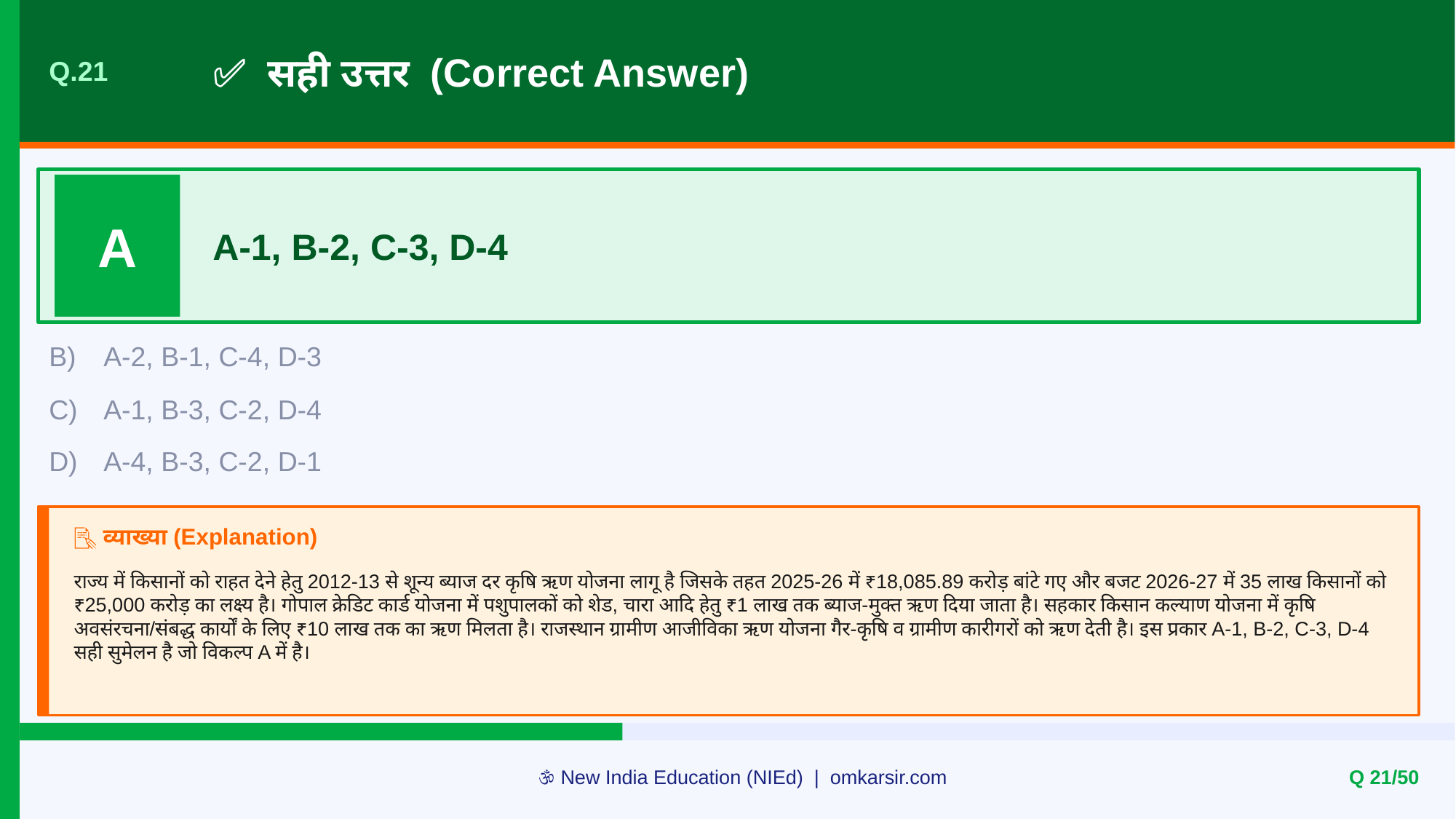

✅  सही उत्तर  (Correct Answer)
Q.21

A
A-1, B-2, C-3, D-4
B)
A-2, B-1, C-4, D-3
C)
A-1, B-3, C-2, D-4
D)
A-4, B-3, C-2, D-1

📝 व्याख्या (Explanation)
राज्य में किसानों को राहत देने हेतु 2012-13 से शून्य ब्याज दर कृषि ऋण योजना लागू है जिसके तहत 2025-26 में ₹18,085.89 करोड़ बांटे गए और बजट 2026-27 में 35 लाख किसानों को ₹25,000 करोड़ का लक्ष्य है। गोपाल क्रेडिट कार्ड योजना में पशुपालकों को शेड, चारा आदि हेतु ₹1 लाख तक ब्याज-मुक्त ऋण दिया जाता है। सहकार किसान कल्याण योजना में कृषि अवसंरचना/संबद्ध कार्यों के लिए ₹10 लाख तक का ऋण मिलता है। राजस्थान ग्रामीण आजीविका ऋण योजना गैर-कृषि व ग्रामीण कारीगरों को ऋण देती है। इस प्रकार A-1, B-2, C-3, D-4 सही सुमेलन है जो विकल्प A में है।

🕉️ New India Education (NIEd)  |  omkarsir.com
Q 21/50